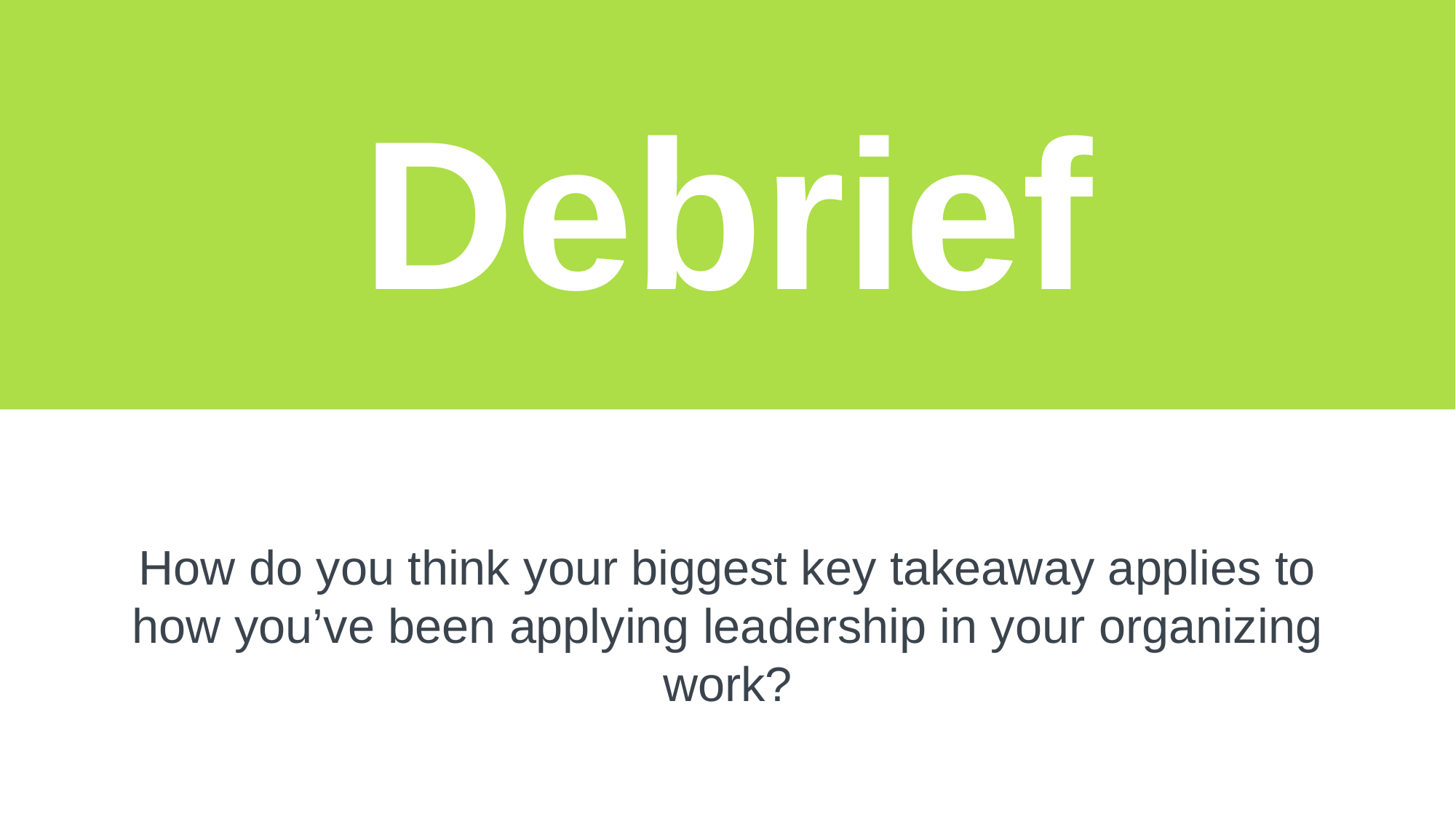

Debrief
How do you think your biggest key takeaway applies to how you’ve been applying leadership in your organizing work?